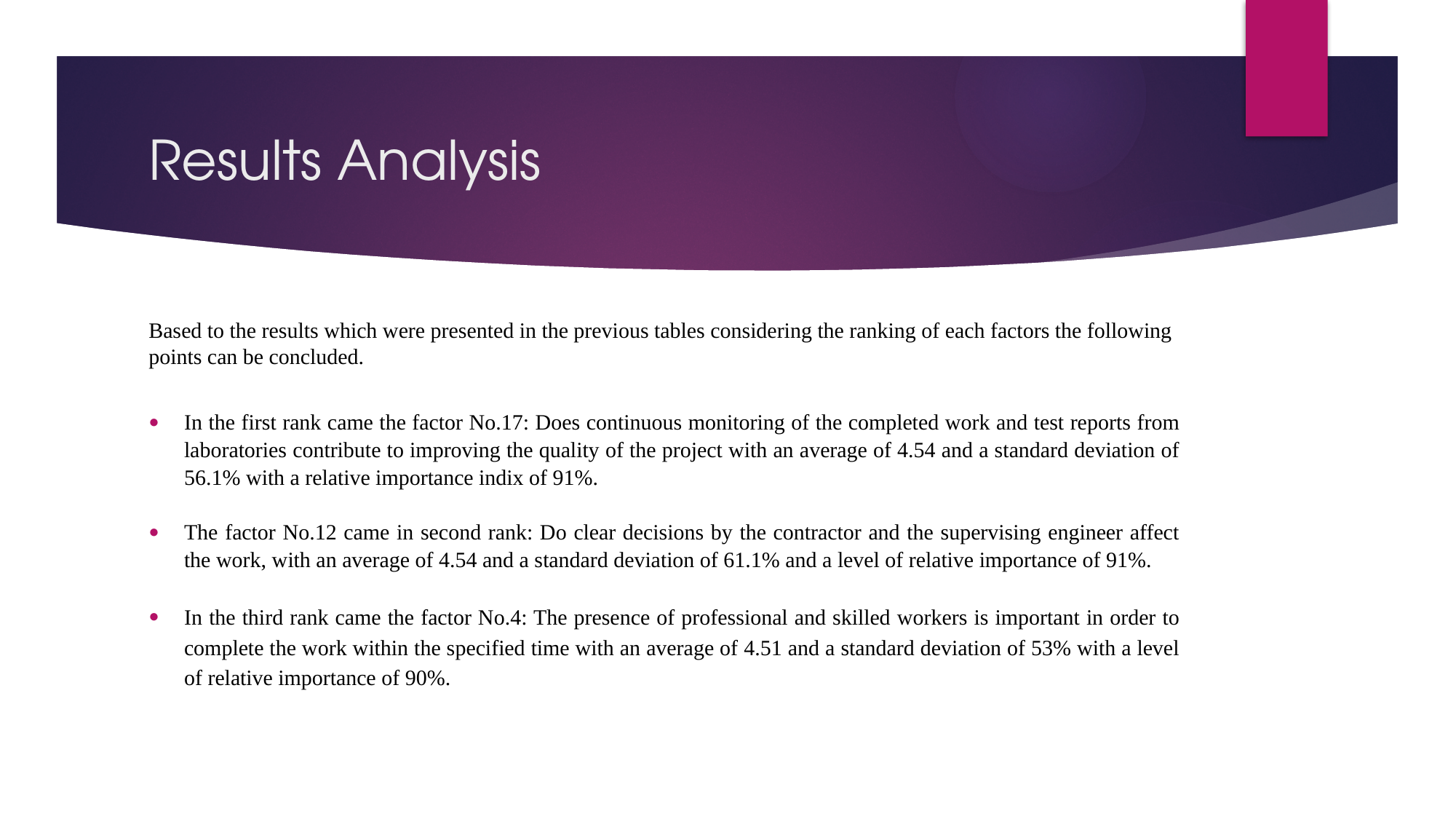

# Results Analysis
Based to the results which were presented in the previous tables considering the ranking of each factors the following points can be concluded.

In the first rank came the factor No.17: Does continuous monitoring of the completed work and test reports from laboratories contribute to improving the quality of the project with an average of 4.54 and a standard deviation of 56.1% with a relative importance indix of 91%.

The factor No.12 came in second rank: Do clear decisions by the contractor and the supervising engineer affect the work, with an average of 4.54 and a standard deviation of 61.1% and a level of relative importance of 91%.

In the third rank came the factor No.4: The presence of professional and skilled workers is important in order to complete the work within the specified time with an average of 4.51 and a standard deviation of 53% with a level of relative importance of 90%.